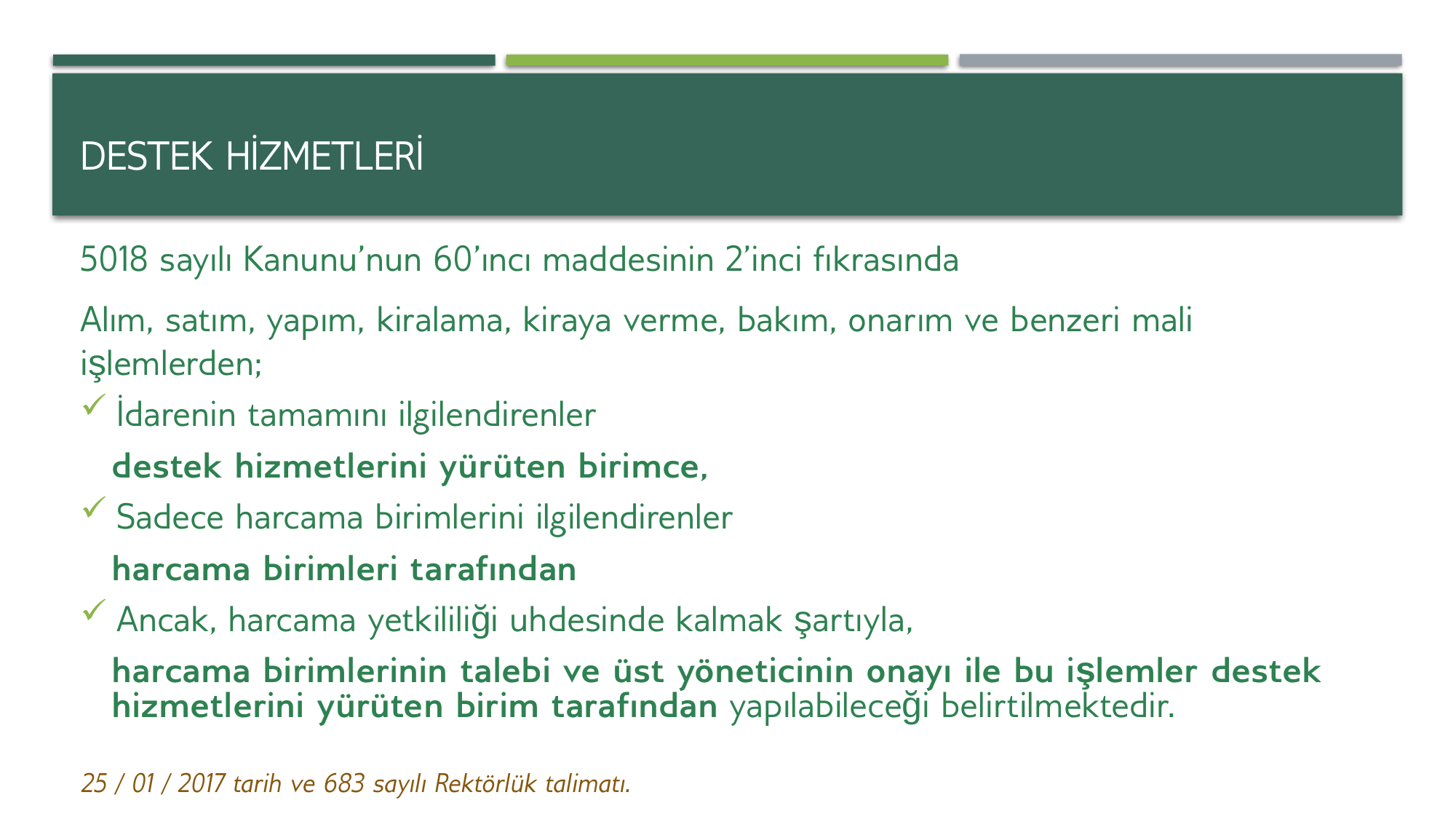

DESTEK HİZMETLERİ
5018 sayılı Kanunu’nun 60’ıncı maddesinin 2’inci fıkrasında
Alım, satım, yapım, kiralama, kiraya verme, bakım, onarım ve benzeri mali işlemlerden;
İdarenin tamamını ilgilendirenler
destek hizmetlerini yürüten birimce,
Sadece harcama birimlerini ilgilendirenler
harcama birimleri tarafından
Ancak, harcama yetkililiği uhdesinde kalmak şartıyla,
harcama birimlerinin talebi ve üst yöneticinin onayı ile bu işlemler destek hizmetlerini yürüten birim tarafından yapılabileceği belirtilmektedir.

25 / 01 / 2017 tarih ve 683 sayılı Rektörlük talimatı.